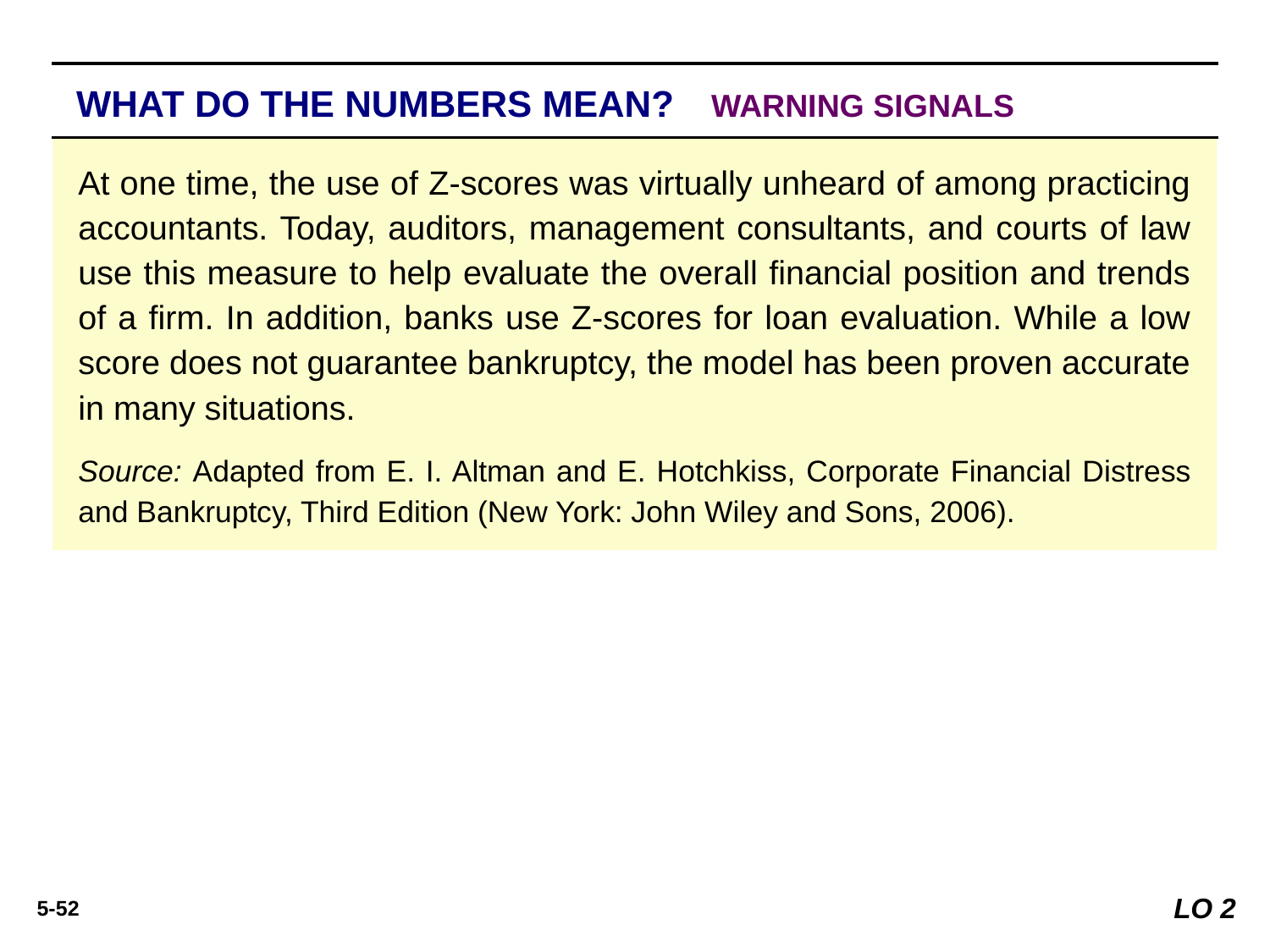

WHAT DO THE NUMBERS MEAN?  	WARNING SIGNALS
WHAT’S YOUR PRINCIPLE
At one time, the use of Z-scores was virtually unheard of among practicing accountants. Today, auditors, management consultants, and courts of law use this measure to help evaluate the overall ﬁnancial position and trends of a ﬁrm. In addition, banks use Z-scores for loan evaluation. While a low score does not guarantee bankruptcy, the model has been proven accurate in many situations.
Source: Adapted from E. I. Altman and E. Hotchkiss, Corporate Financial Distress and Bankruptcy, Third Edition (New York: John Wiley and Sons, 2006).

LO 2